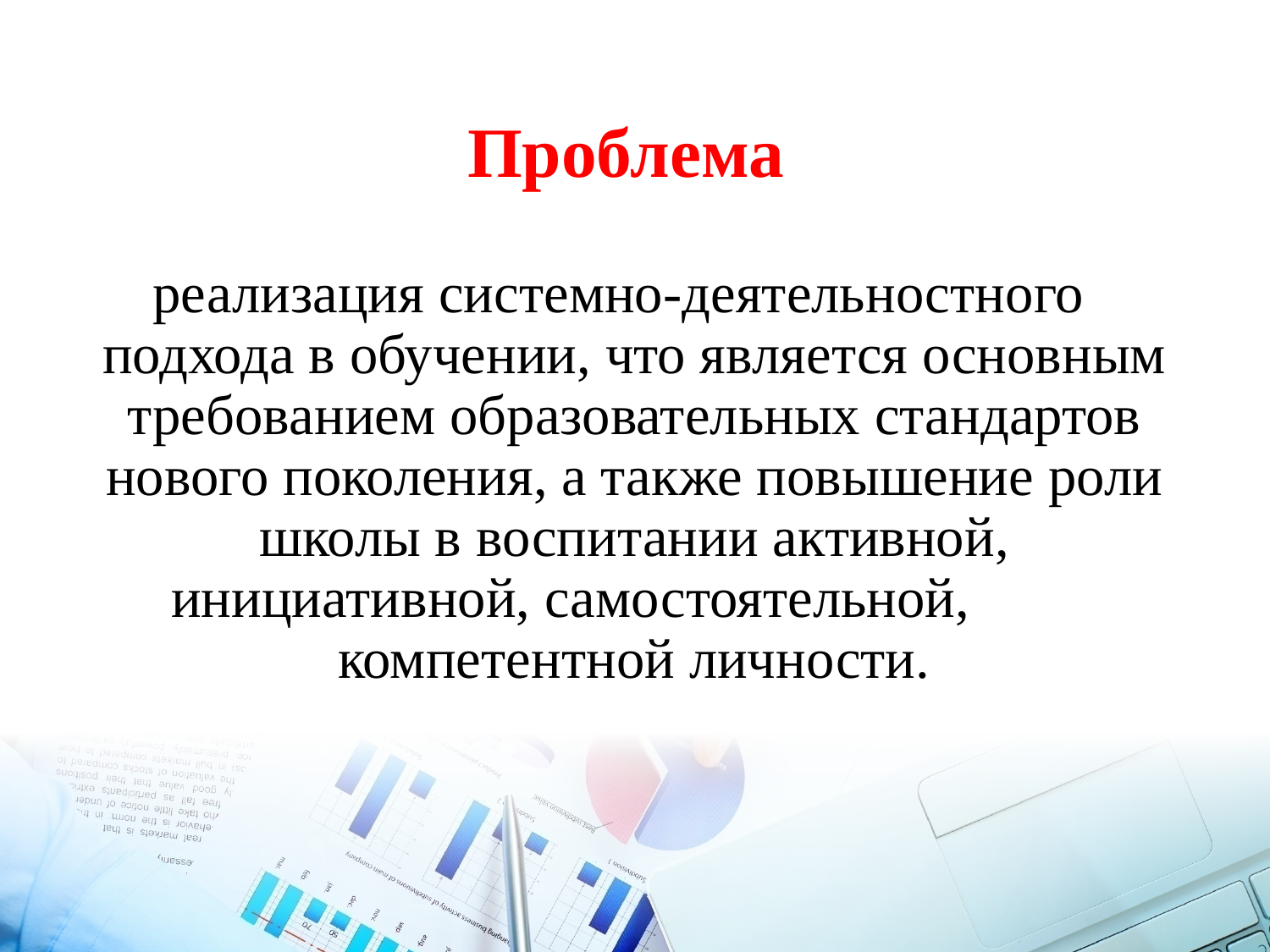

Проблема
реализация системно-деятельностного подхода в обучении, что является основным требованием образовательных стандартов нового поколения, а также повышение роли школы в воспитании активной, инициативной, самостоятельной,          компетентной личности.